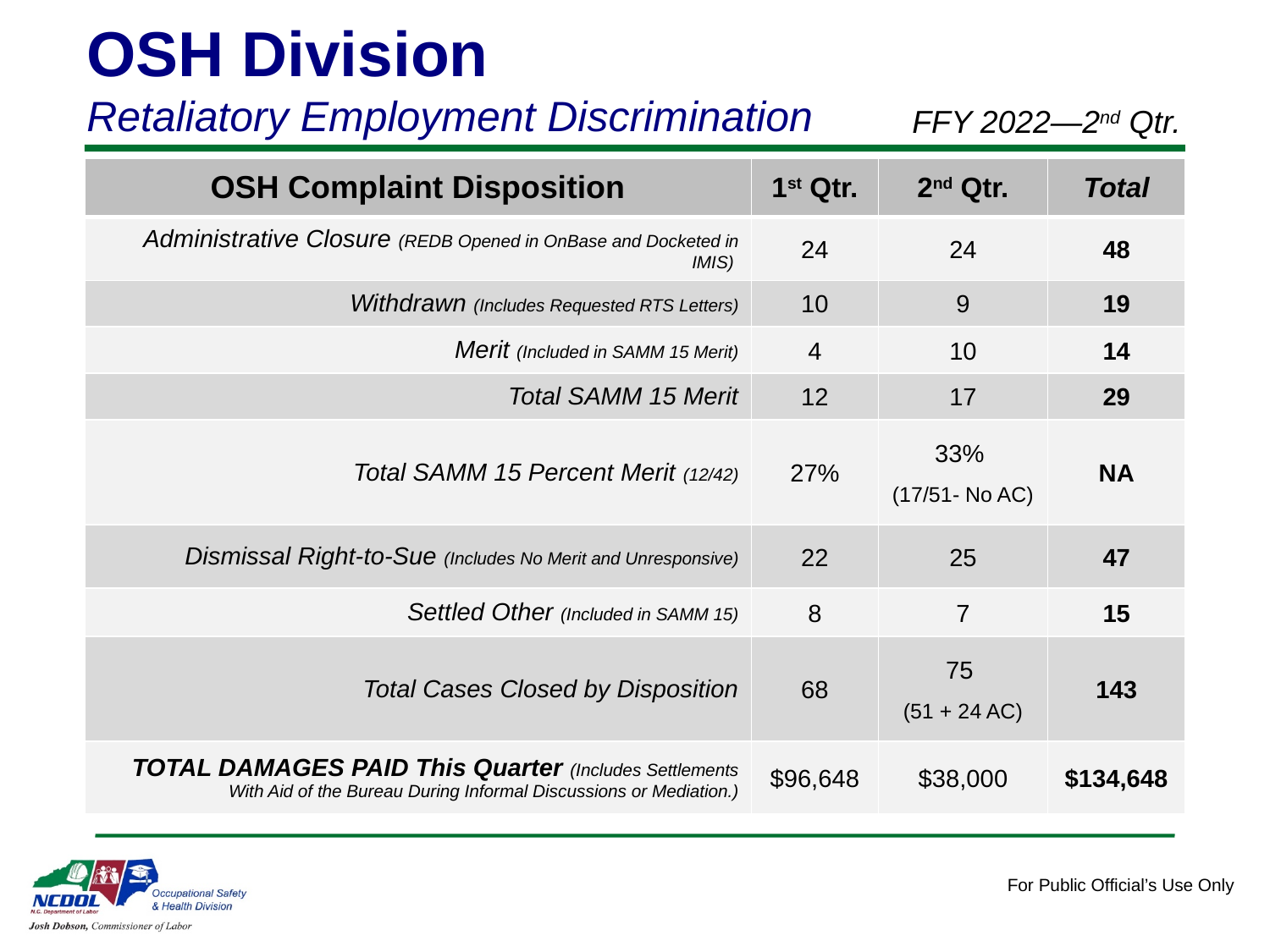

OSH Division
Retaliatory Employment Discrimination
FFY 2022—2nd Qtr.
| OSH Complaint Disposition | 1st Qtr. | 2nd Qtr. | Total |
| --- | --- | --- | --- |
| Administrative Closure (REDB Opened in OnBase and Docketed in IMIS) | 24 | 24 | 48 |
| Withdrawn (Includes Requested RTS Letters) | 10 | 9 | 19 |
| Merit (Included in SAMM 15 Merit) | 4 | 10 | 14 |
| Total SAMM 15 Merit | 12 | 17 | 29 |
| Total SAMM 15 Percent Merit (12/42) | 27% | 33% (17/51- No AC) | NA |
| Dismissal Right-to-Sue (Includes No Merit and Unresponsive) | 22 | 25 | 47 |
| Settled Other (Included in SAMM 15) | 8 | 7 | 15 |
| Total Cases Closed by Disposition | 68 | 75 (51 + 24 AC) | 143 |
| TOTAL DAMAGES PAID This Quarter (Includes Settlements With Aid of the Bureau During Informal Discussions or Mediation.) | $96,648 | $38,000 | $134,648 |